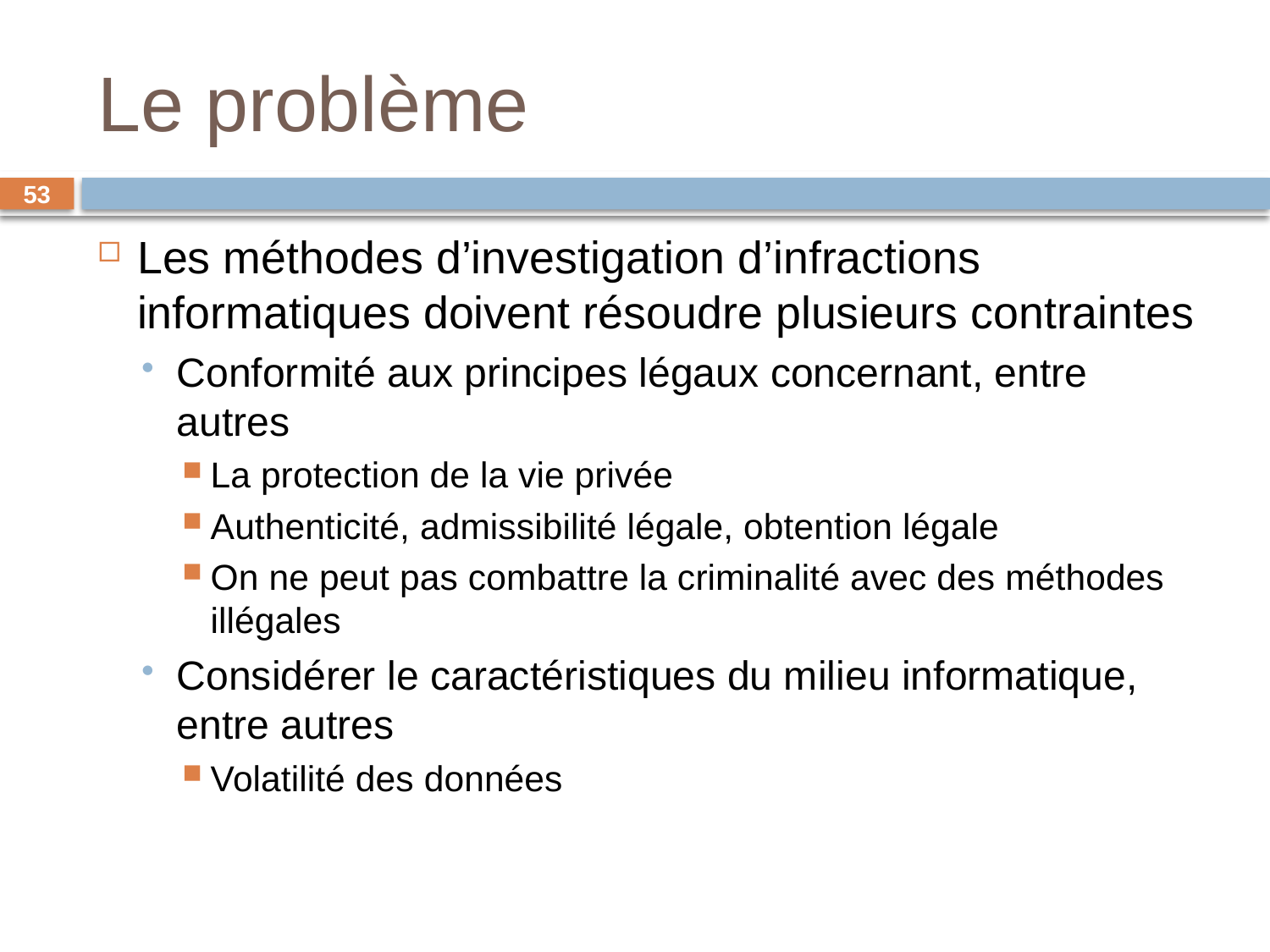

# Le problème
53
Les méthodes d’investigation d’infractions informatiques doivent résoudre plusieurs contraintes
Conformité aux principes légaux concernant, entre autres
La protection de la vie privée
Authenticité, admissibilité légale, obtention légale
On ne peut pas combattre la criminalité avec des méthodes illégales
Considérer le caractéristiques du milieu informatique, entre autres
Volatilité des données